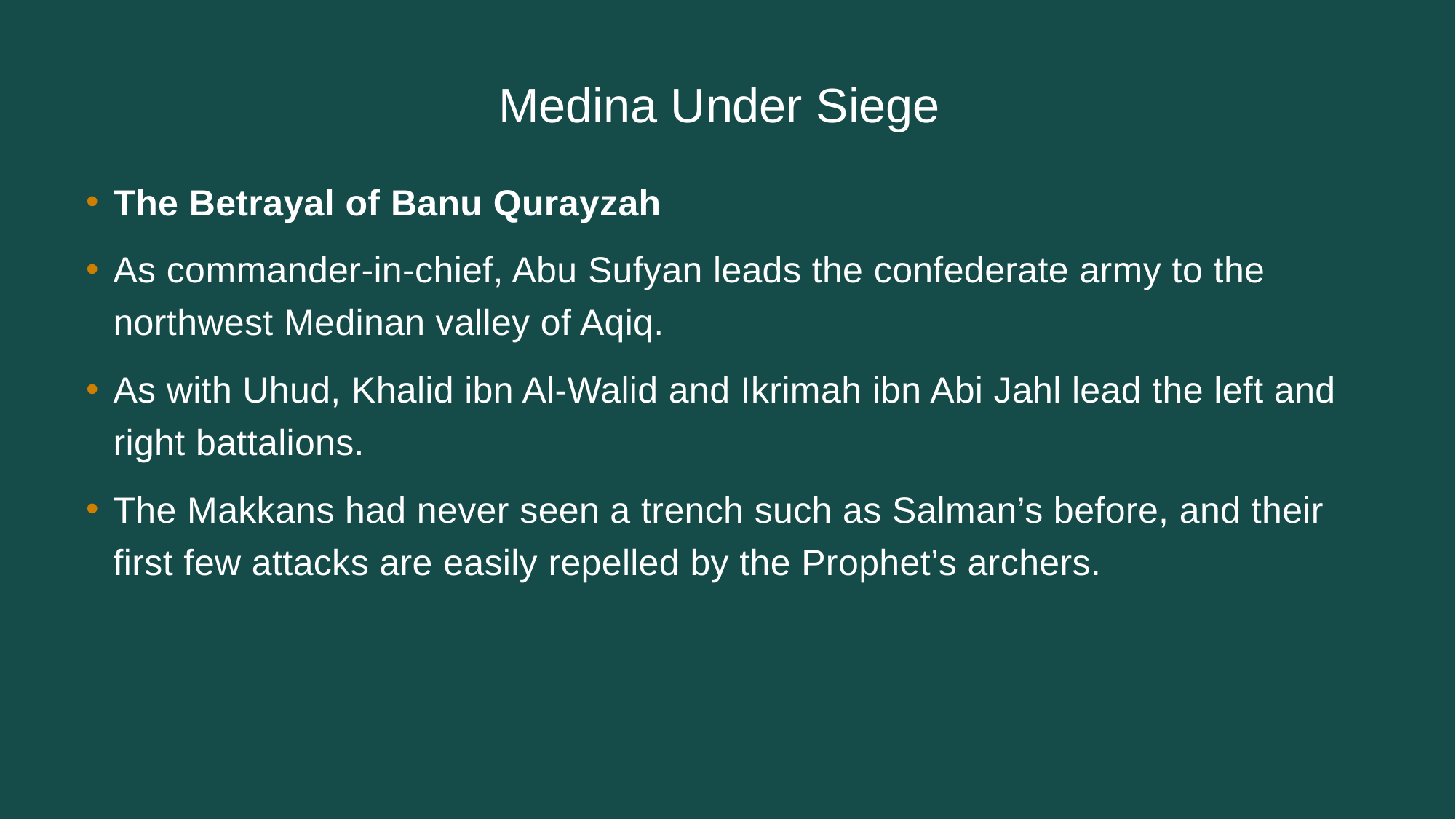

# Medina Under Siege
The Betrayal of Banu Qurayzah
As commander-in-chief, Abu Sufyan leads the confederate army to the northwest Medinan valley of Aqiq.
As with Uhud, Khalid ibn Al-Walid and Ikrimah ibn Abi Jahl lead the left and right battalions.
The Makkans had never seen a trench such as Salman’s before, and their first few attacks are easily repelled by the Prophet’s archers.